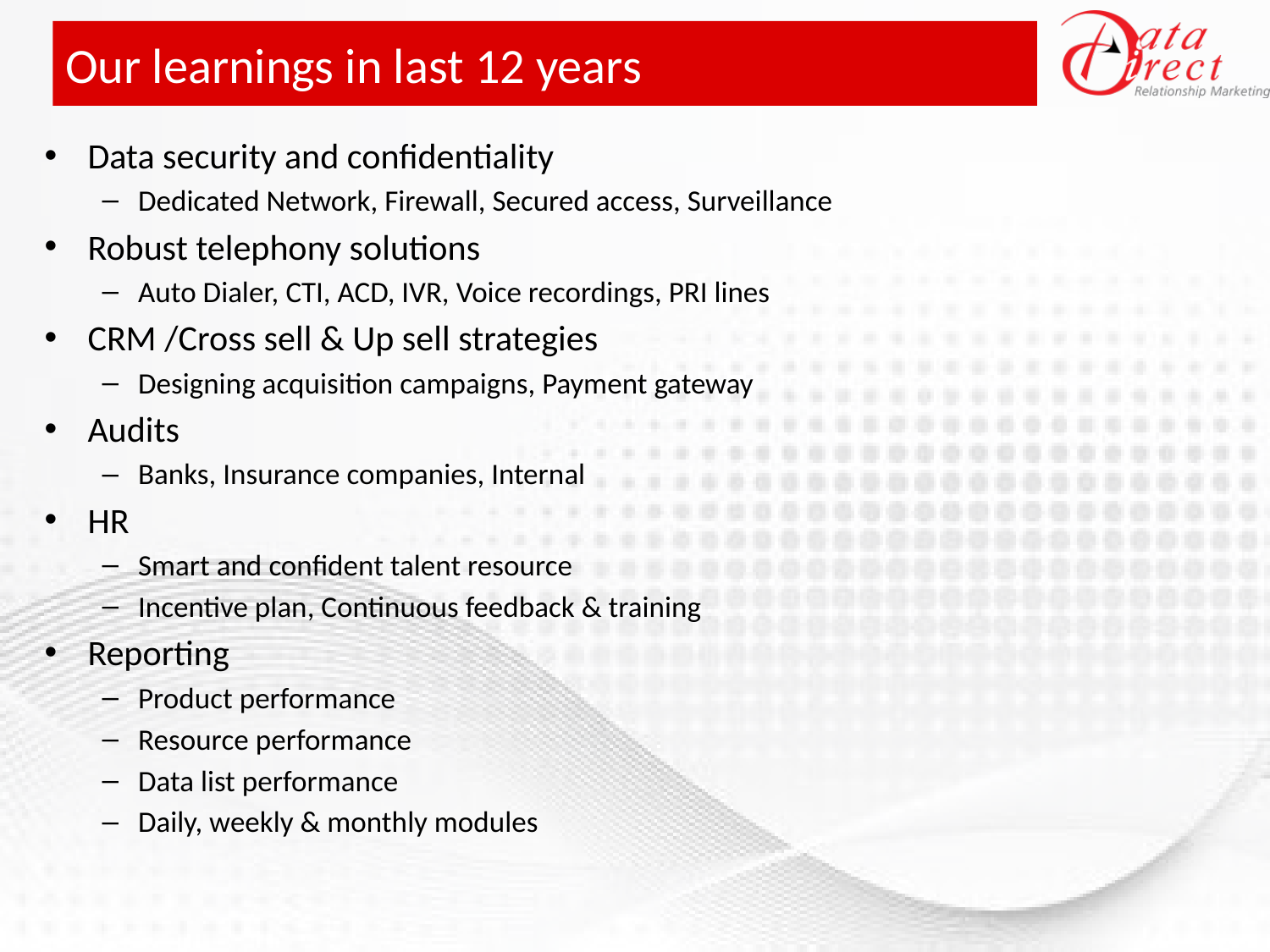

# Our learnings in last 12 years
Data security and confidentiality
Dedicated Network, Firewall, Secured access, Surveillance
Robust telephony solutions
Auto Dialer, CTI, ACD, IVR, Voice recordings, PRI lines
CRM /Cross sell & Up sell strategies
Designing acquisition campaigns, Payment gateway
Audits
Banks, Insurance companies, Internal
HR
Smart and confident talent resource
Incentive plan, Continuous feedback & training
Reporting
Product performance
Resource performance
Data list performance
Daily, weekly & monthly modules